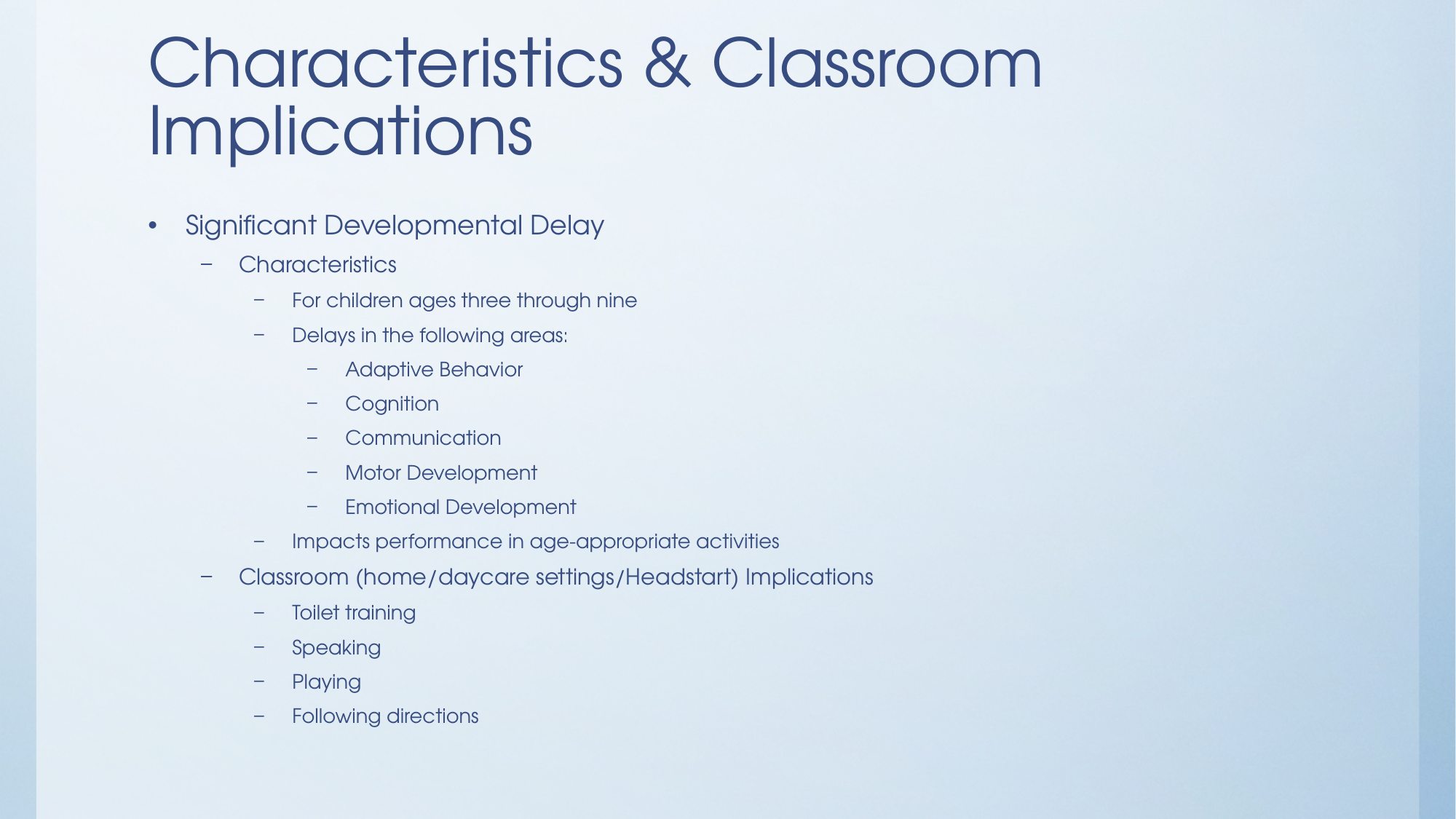

# Characteristics & Classroom Implications
Significant Developmental Delay
Characteristics
For children ages three through nine
Delays in the following areas:
Adaptive Behavior
Cognition
Communication
Motor Development
Emotional Development
Impacts performance in age-appropriate activities
Classroom (home/daycare settings/Headstart) Implications
Toilet training
Speaking
Playing
Following directions